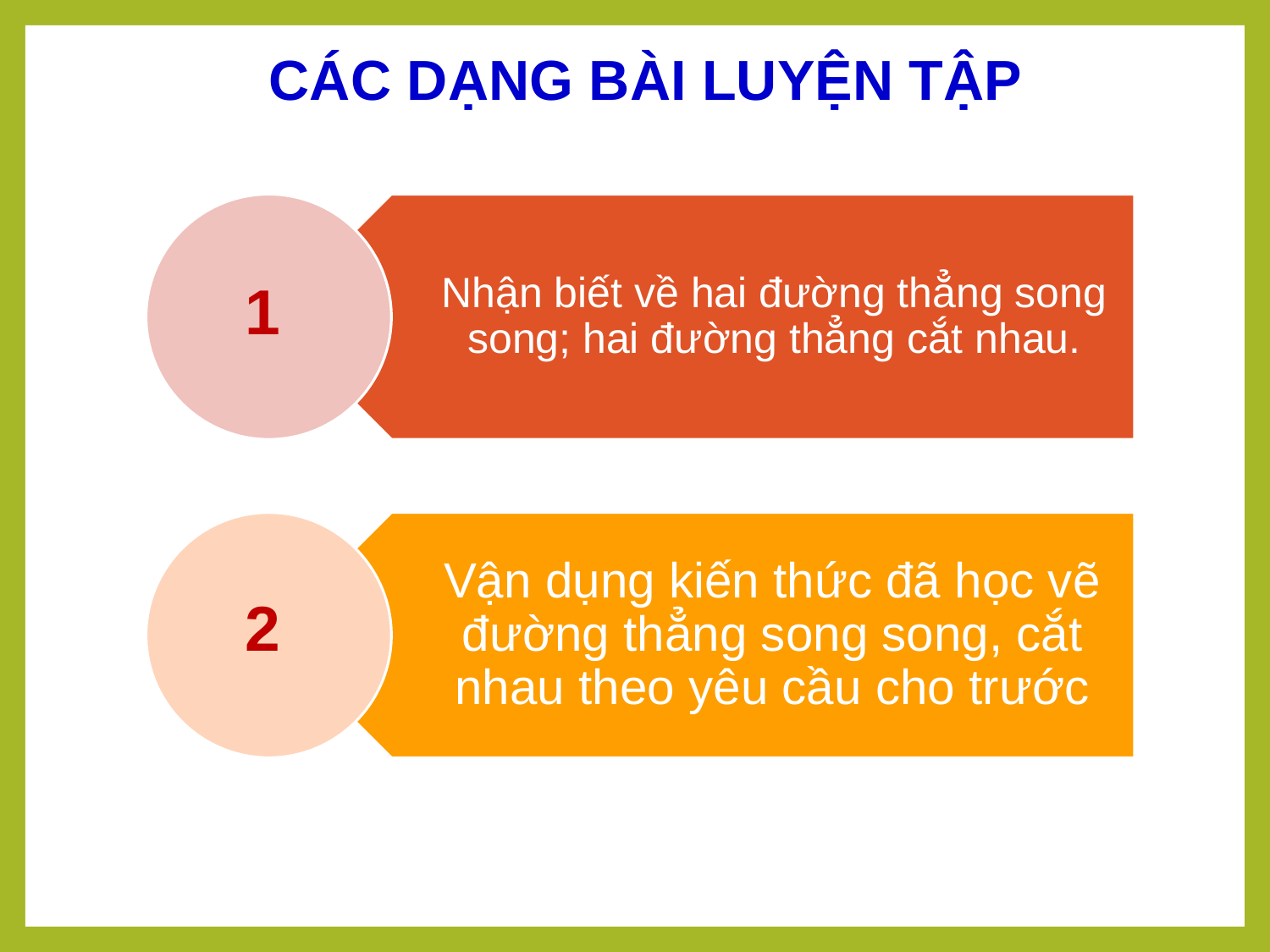

CÁC DẠNG BÀI LUYỆN TẬP
Nhận biết về hai đường thẳng song song; hai đường thẳng cắt nhau.

1
Vận dụng kiến thức đã học vẽ đường thẳng song song, cắt nhau theo yêu cầu cho trước

2